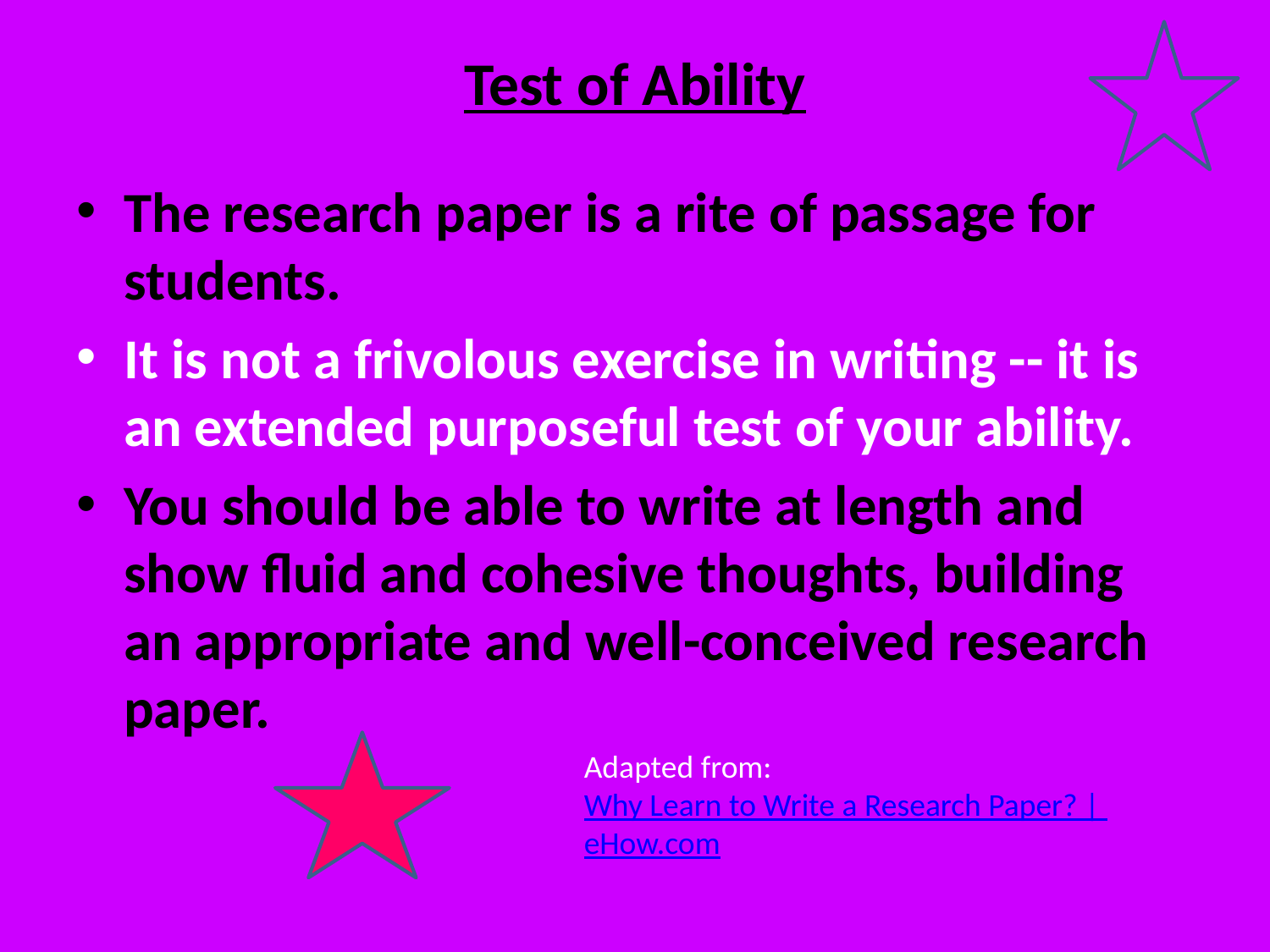

# Test of Ability
The research paper is a rite of passage for students.
It is not a frivolous exercise in writing -- it is an extended purposeful test of your ability.
You should be able to write at length and show fluid and cohesive thoughts, building an appropriate and well-conceived research paper.

Adapted from:  Why Learn to Write a Research Paper? | eHow.com